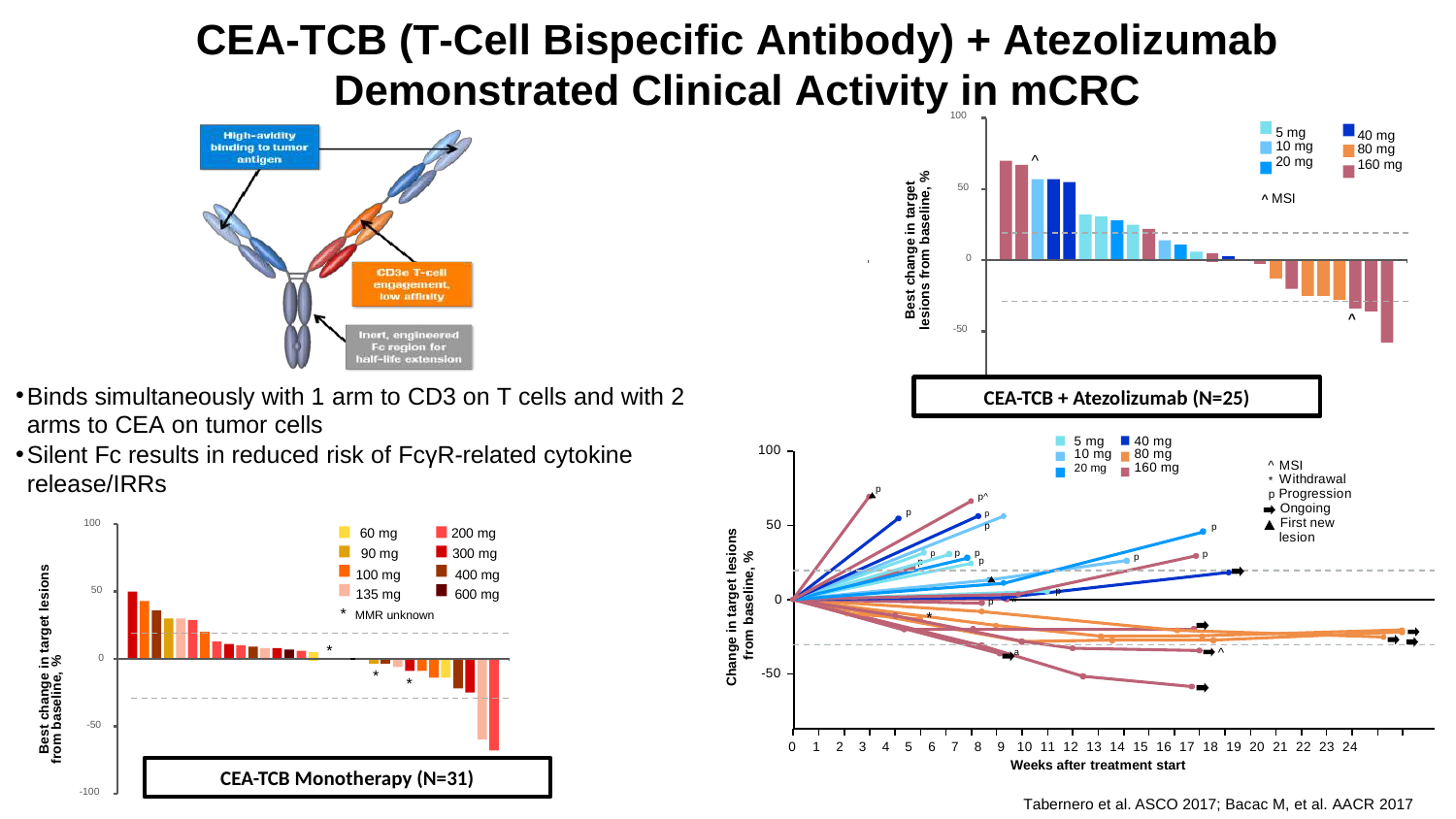

Study 2: CEA-TCB + atezolizumab (n = 25, 5-160 mg of CEA-TCB)
CEA-TCB (T-Cell Bispecific Antibody) + Atezolizumab Demonstrated Clinical Activity in mCRC
100

5 mg
10 mg
20 mg
40 mg
80 mg
160 mg
Best change in target
lesions from baseline, %

^

50

^ MSI

0

^
-50

-100

CEA-TCB + Atezolizumab (N=25)
Binds simultaneously with 1 arm to CD3 on T cells and with 2 arms to CEA on tumor cells
Silent Fc results in reduced risk of FcγR-related cytokine release/IRRs
5 mg	40 mg
10 mg	80 mg
20 mg	160 mg

100

^ MSI
*  Withdrawal
p Progression
Ongoing
First new lesion

p
p^
p	p

Change in target lesions from baseline, %

p

50

p

p	p
p
p
p

p

p

p

0

*

p

*

^

a

-50

0	1	2	3	4	5	6	7	8	9	10  11	12  13  14  15  16  17  18  19  20  21  22  23  24
Weeks after treatment start
100

Best change in target lesions from baseline, %

50

135 mg              600 mg

*  MMR unknown

*

0

*
*

-50

-100

60 mg              200 mg
90 mg              300 mg
100 mg              400 mg
CEA-TCB Monotherapy (N=31)
Tabernero et al. ASCO 2017; Bacac M, et al. AACR 2017